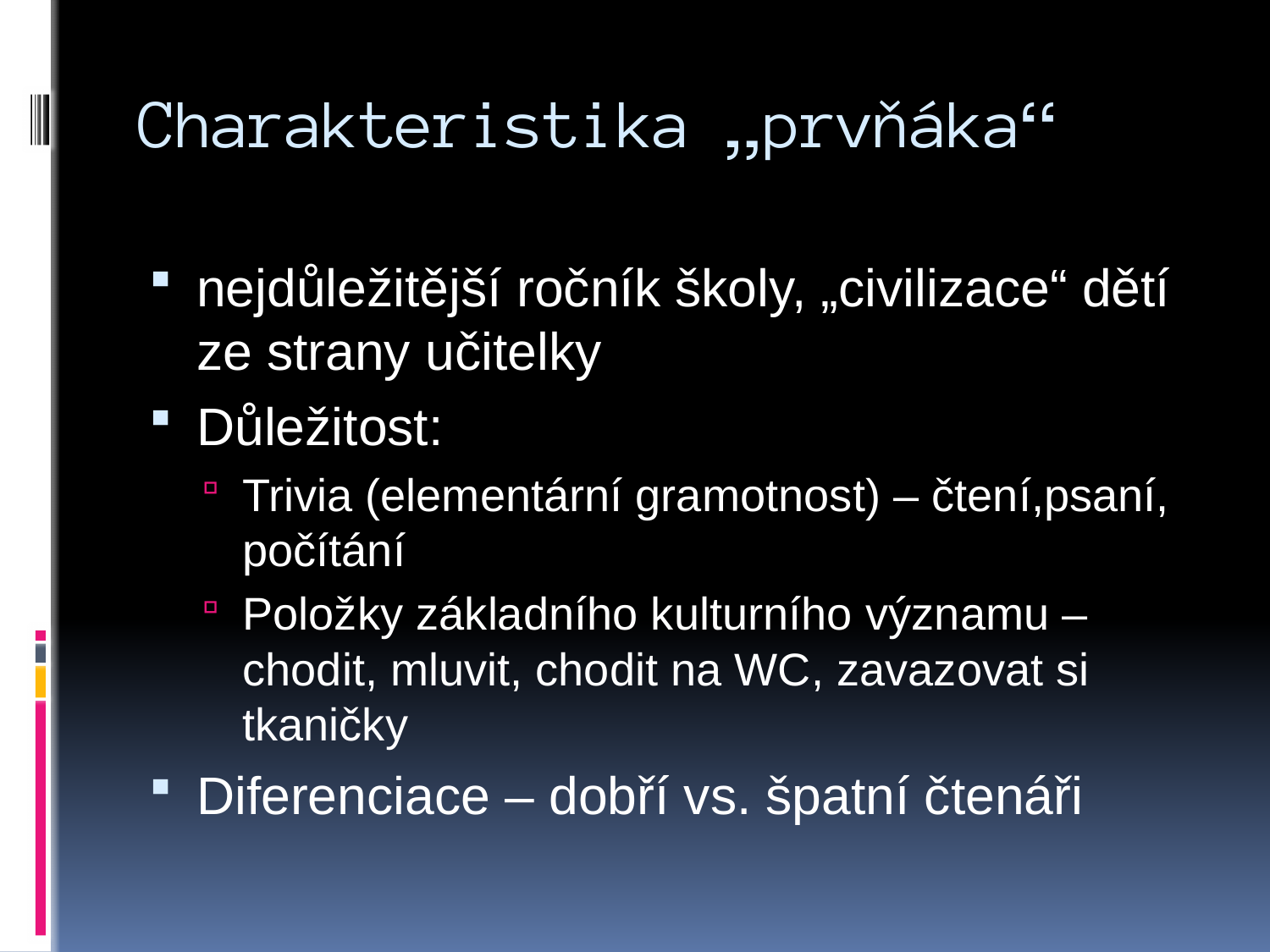

# Charakteristika „prvňáka“
nejdůležitější ročník školy, „civilizace“ dětí ze strany učitelky
Důležitost:
Trivia (elementární gramotnost) – čtení,psaní, počítání
Položky základního kulturního významu – chodit, mluvit, chodit na WC, zavazovat si tkaničky
Diferenciace – dobří vs. špatní čtenáři